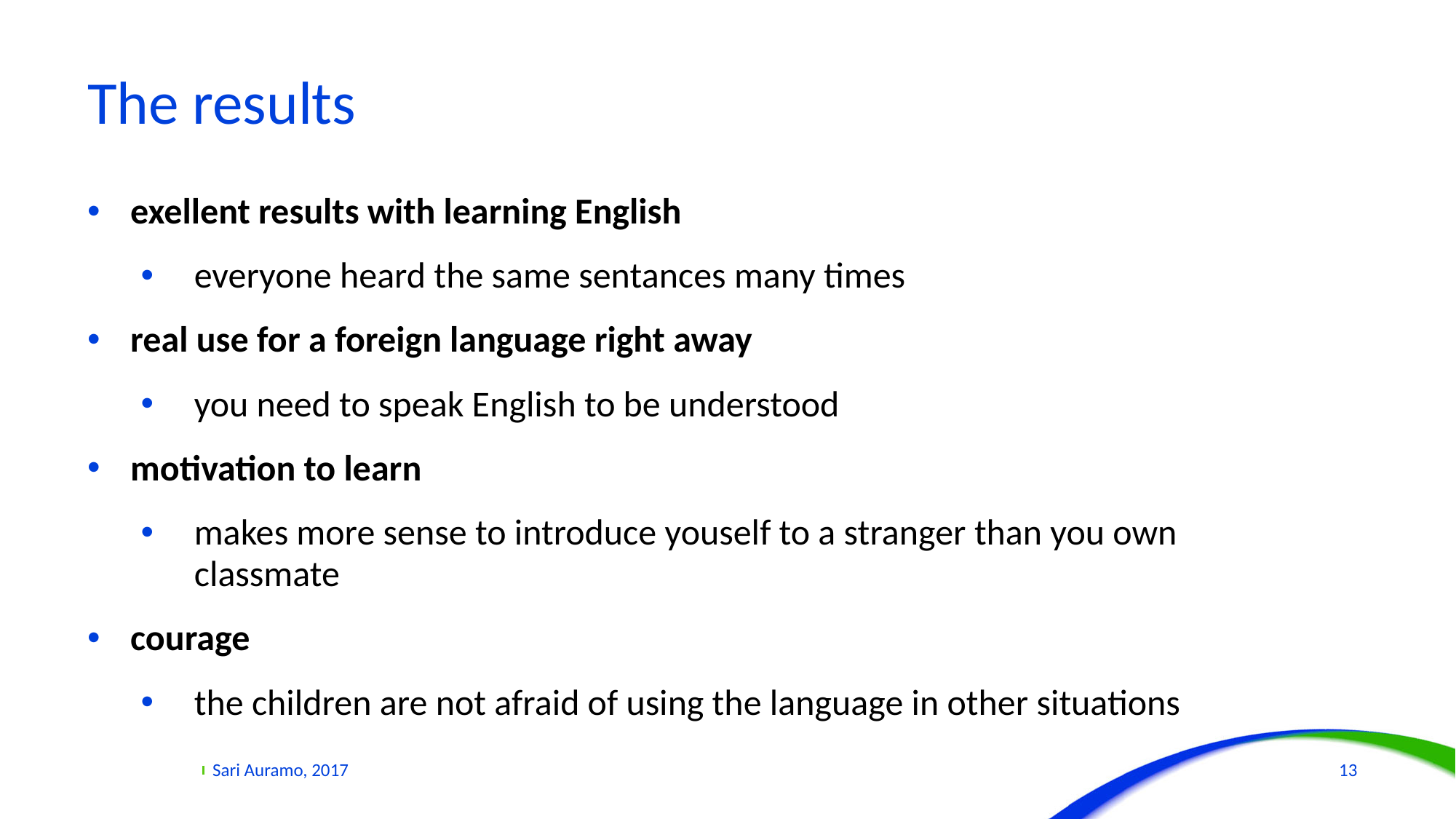

# The results
exellent results with learning English
everyone heard the same sentances many times
real use for a foreign language right away
you need to speak English to be understood
motivation to learn
makes more sense to introduce youself to a stranger than you own classmate
courage
the children are not afraid of using the language in other situations

Sari Auramo, 2017
13